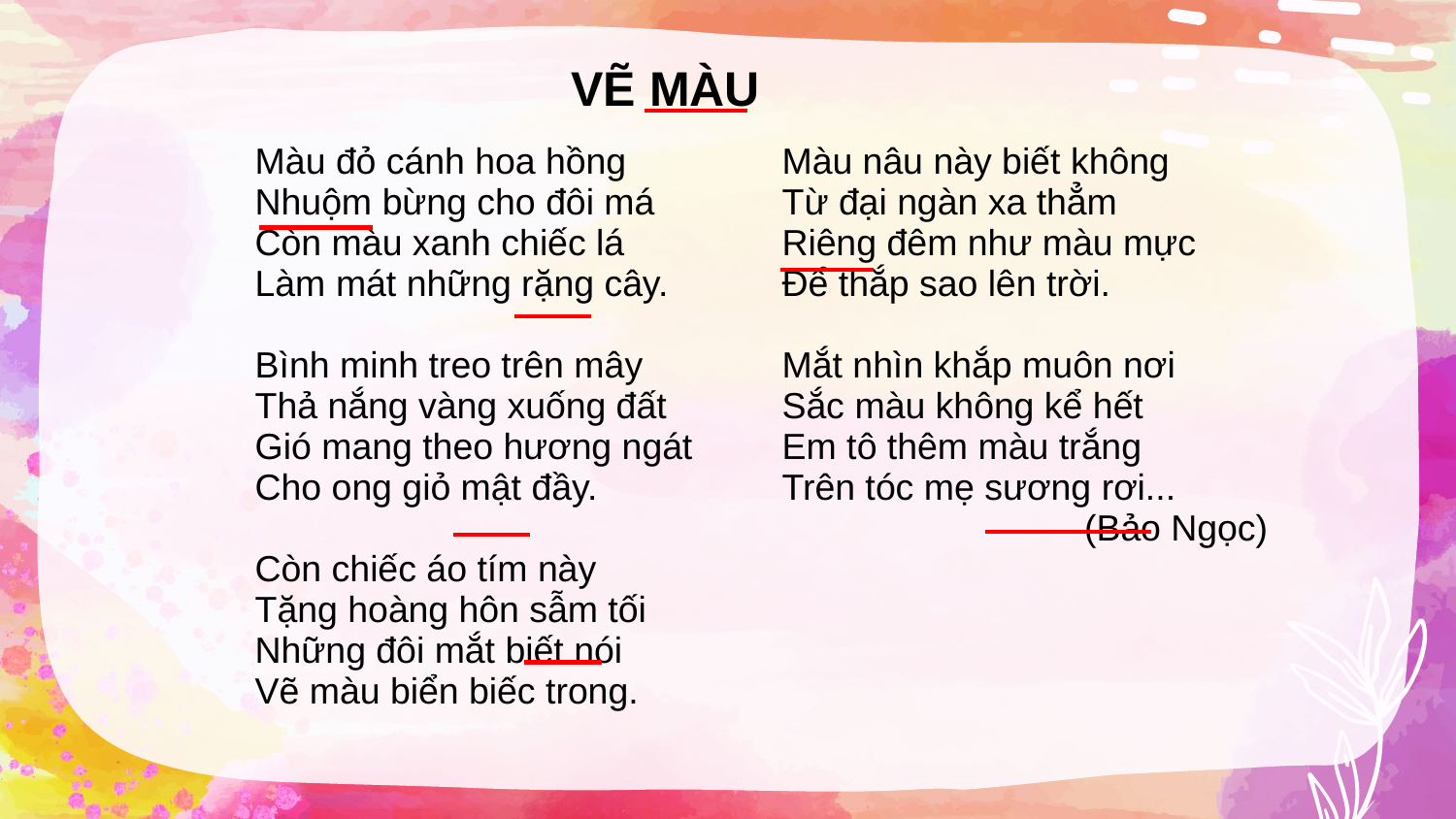

VẼ MÀU
| Màu đỏ cánh hoa hồng Nhuộm bừng cho đôi má Còn màu xanh chiếc lá Làm mát những rặng cây.   Bình minh treo trên mây Thả nắng vàng xuống đất Gió mang theo hương ngát Cho ong giỏ mật đầy.   Còn chiếc áo tím này Tặng hoàng hôn sẫm tối Những đôi mắt biết nói Vẽ màu biển biếc trong. |
| --- |
| Màu nâu này biết không Từ đại ngàn xa thẳm Riêng đêm như màu mực Để thắp sao lên trời.   Mắt nhìn khắp muôn nơi Sắc màu không kể hết Em tô thêm màu trắng Trên tóc mẹ sương rơi... (Bảo Ngọc) |
| --- |